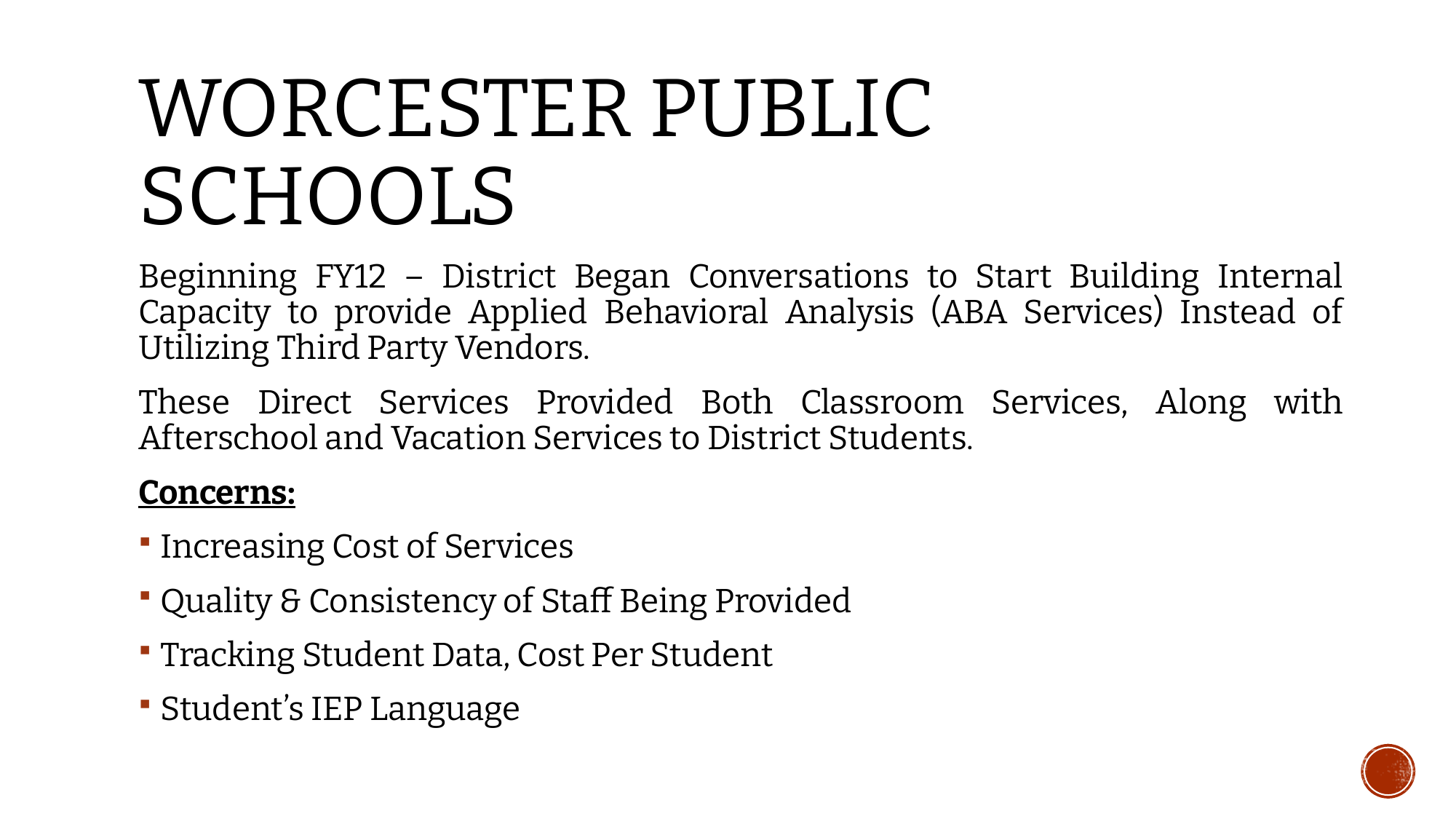

# Worcester Public Schools
Beginning FY12 – District Began Conversations to Start Building Internal Capacity to provide Applied Behavioral Analysis (ABA Services) Instead of Utilizing Third Party Vendors.
These Direct Services Provided Both Classroom Services, Along with Afterschool and Vacation Services to District Students.
Concerns:
Increasing Cost of Services
Quality & Consistency of Staff Being Provided
Tracking Student Data, Cost Per Student
Student’s IEP Language